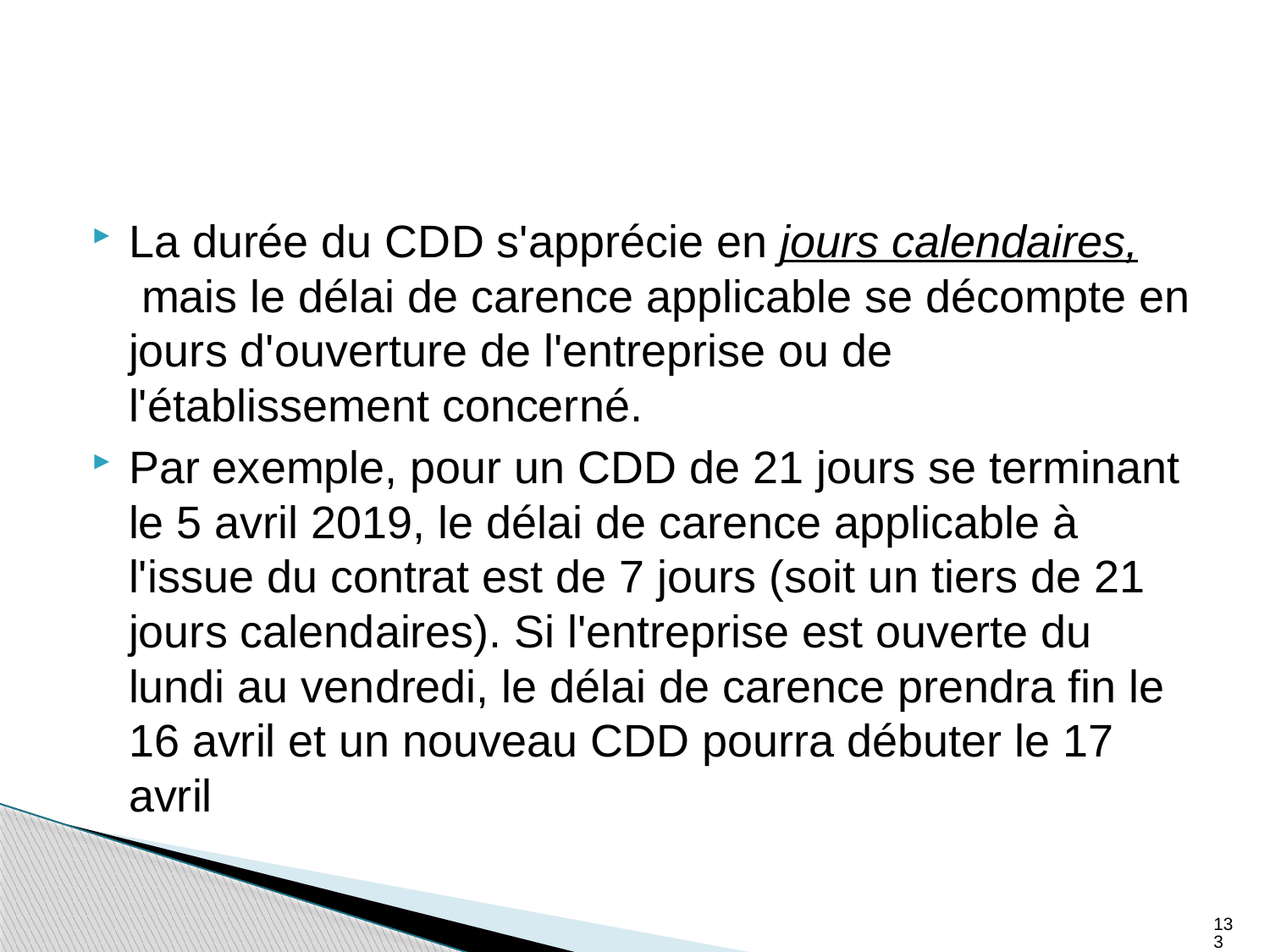

#
La durée du CDD s'apprécie en jours calendaires, mais le délai de carence applicable se décompte en jours d'ouverture de l'entreprise ou de l'établissement concerné.
Par exemple, pour un CDD de 21 jours se terminant le 5 avril 2019, le délai de carence applicable à l'issue du contrat est de 7 jours (soit un tiers de 21 jours calendaires). Si l'entreprise est ouverte du lundi au vendredi, le délai de carence prendra fin le 16 avril et un nouveau CDD pourra débuter le 17 avril

133